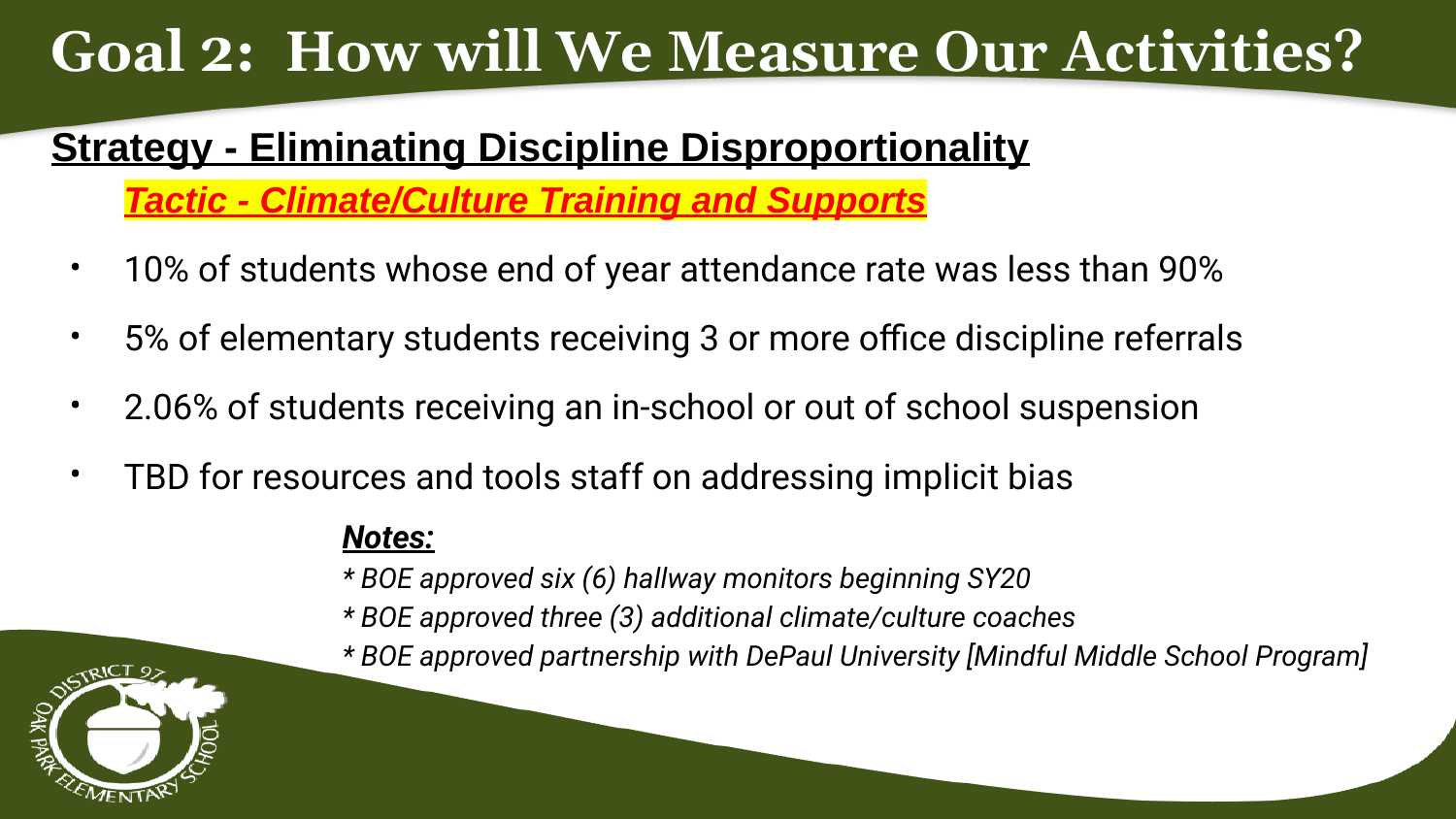

# Goal 2:  How will We Measure Our Activities?
Strategy - Eliminating Discipline Disproportionality
Tactic - Climate/Culture Training and Supports
10% of students whose end of year attendance rate was less than 90%
5% of elementary students receiving 3 or more office discipline referrals
2.06% of students receiving an in-school or out of school suspension
TBD for resources and tools staff on addressing implicit bias
Notes:
* BOE approved six (6) hallway monitors beginning SY20
* BOE approved three (3) additional climate/culture coaches
* BOE approved partnership with DePaul University [Mindful Middle School Program]